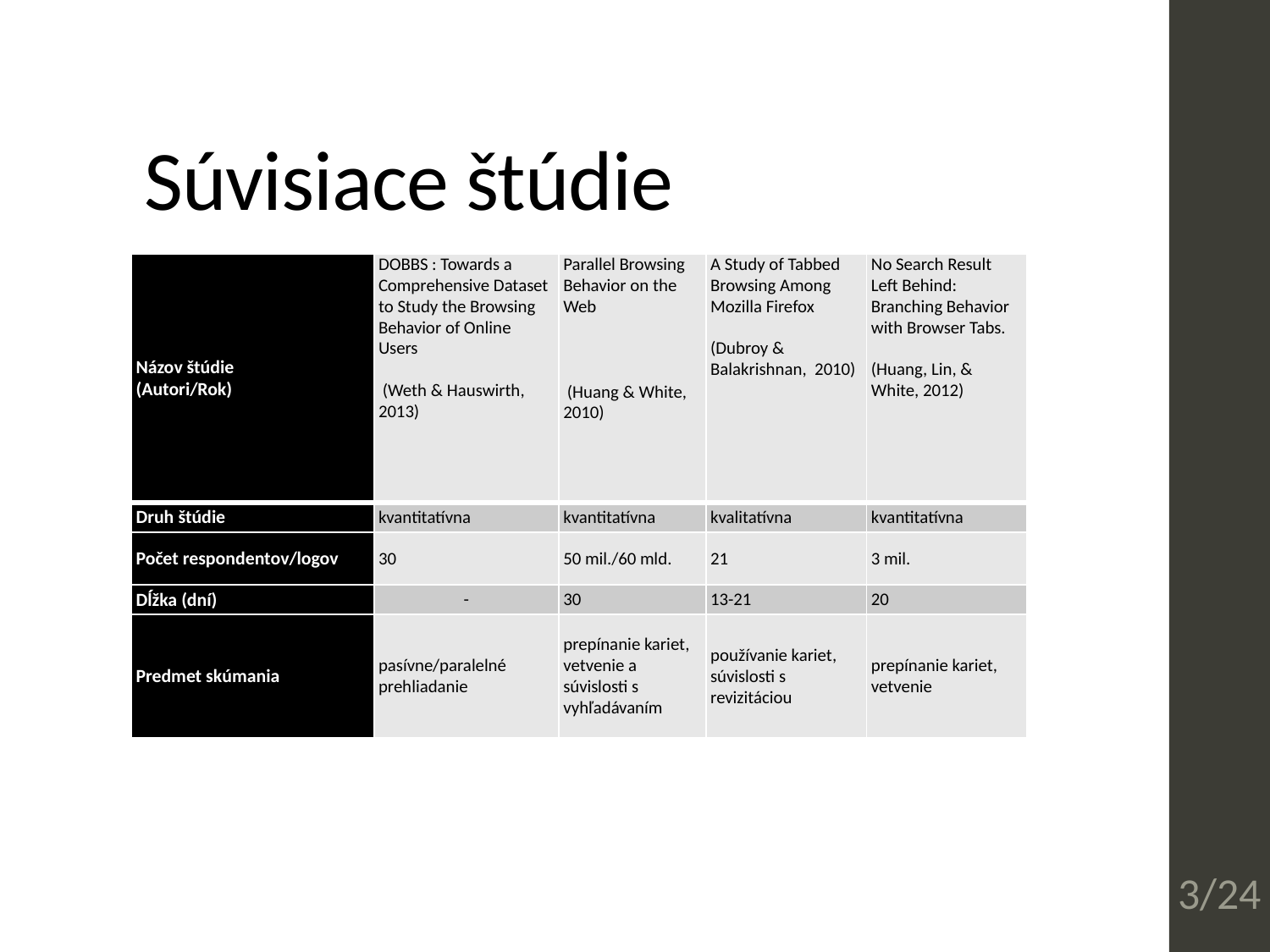

# Súvisiace štúdie
| Názov štúdie (Autori/Rok) | DOBBS : Towards a Comprehensive Dataset to Study the Browsing Behavior of Online Users   (Weth & Hauswirth, 2013) | Parallel Browsing Behavior on the Web     (Huang & White, 2010) | A Study of Tabbed Browsing Among Mozilla Firefox   (Dubroy & Balakrishnan, 2010) | No Search Result Left Behind: Branching Behavior with Browser Tabs.   (Huang, Lin, & White, 2012) |
| --- | --- | --- | --- | --- |
| Druh štúdie | kvantitatívna | kvantitatívna | kvalitatívna | kvantitatívna |
| Počet respondentov/logov | 30 | 50 mil./60 mld. | 21 | 3 mil. |
| Dĺžka (dní) | - | 30 | 13-21 | 20 |
| Predmet skúmania | pasívne/paralelné prehliadanie | prepínanie kariet, vetvenie a súvislosti s vyhľadávaním | používanie kariet, súvislosti s revizitáciou | prepínanie kariet, vetvenie |
3/24